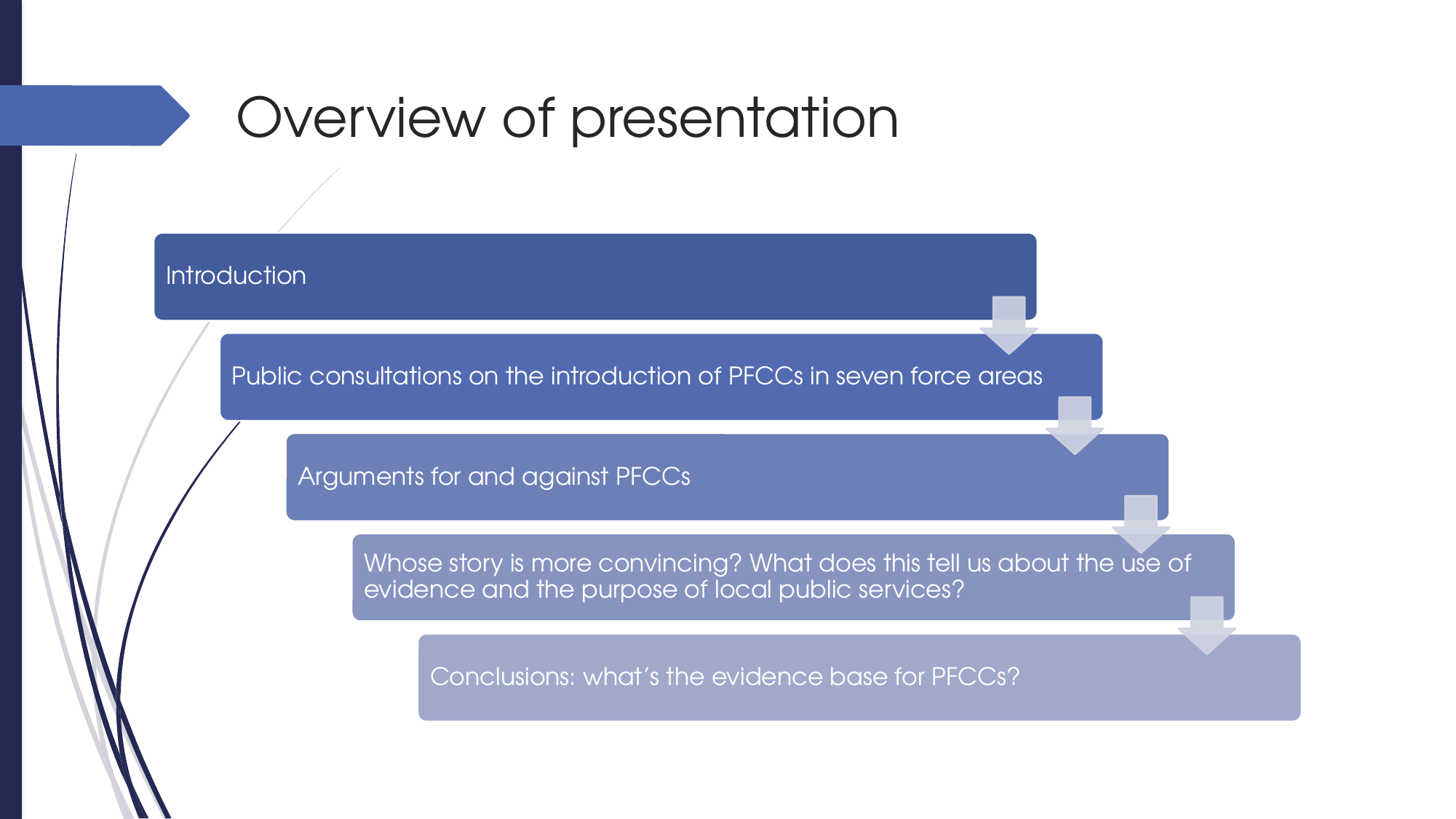

# Overview of presentation
Introduction
Public consultations on the introduction of PFCCs in seven force areas
Arguments for and against PFCCs
Whose story is more convincing? What does this tell us about the use of evidence and the purpose of local public services?
Conclusions: what’s the evidence base for PFCCs?